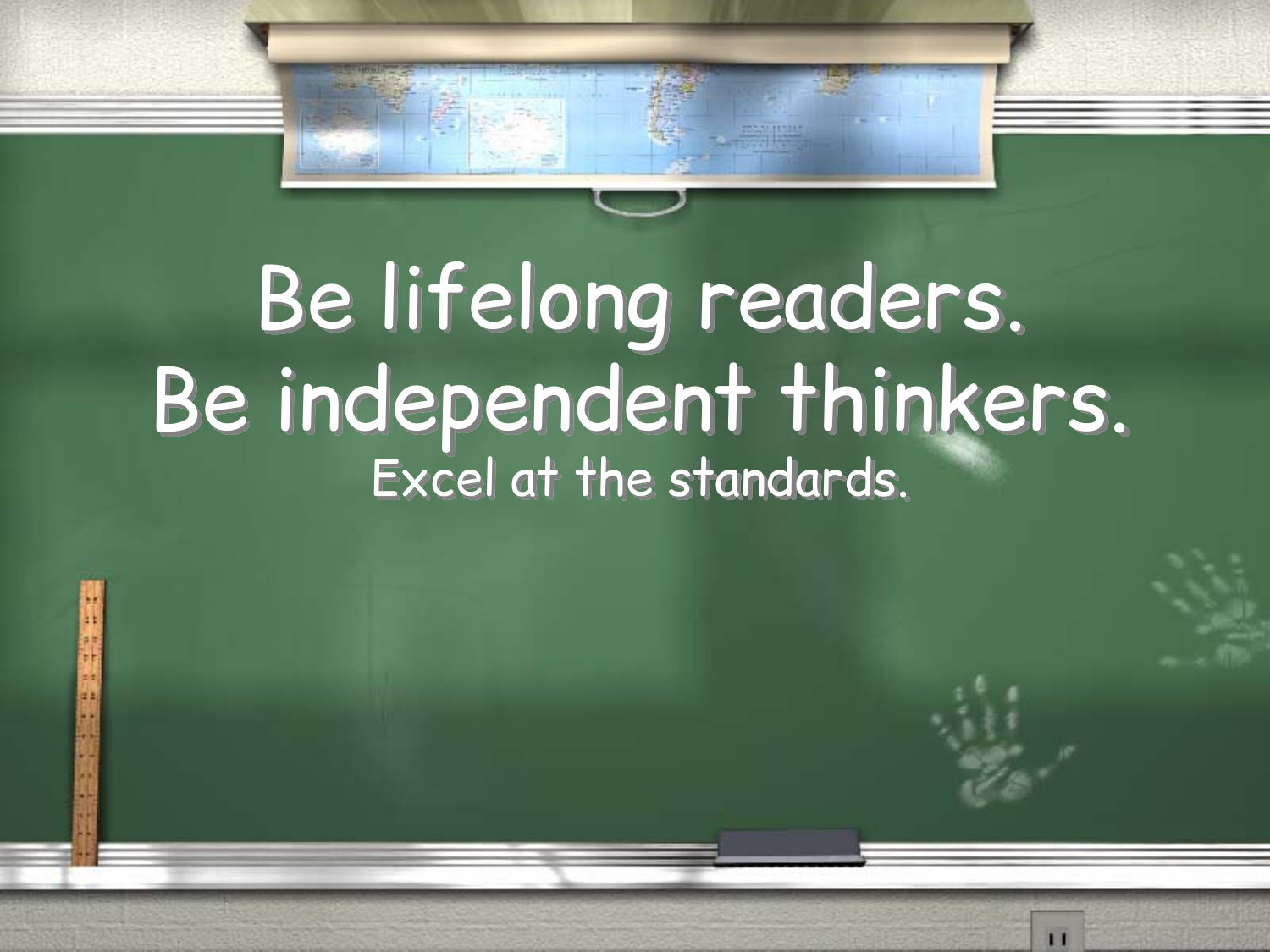

Be lifelong readers.
Be independent thinkers.
Excel at the standards.